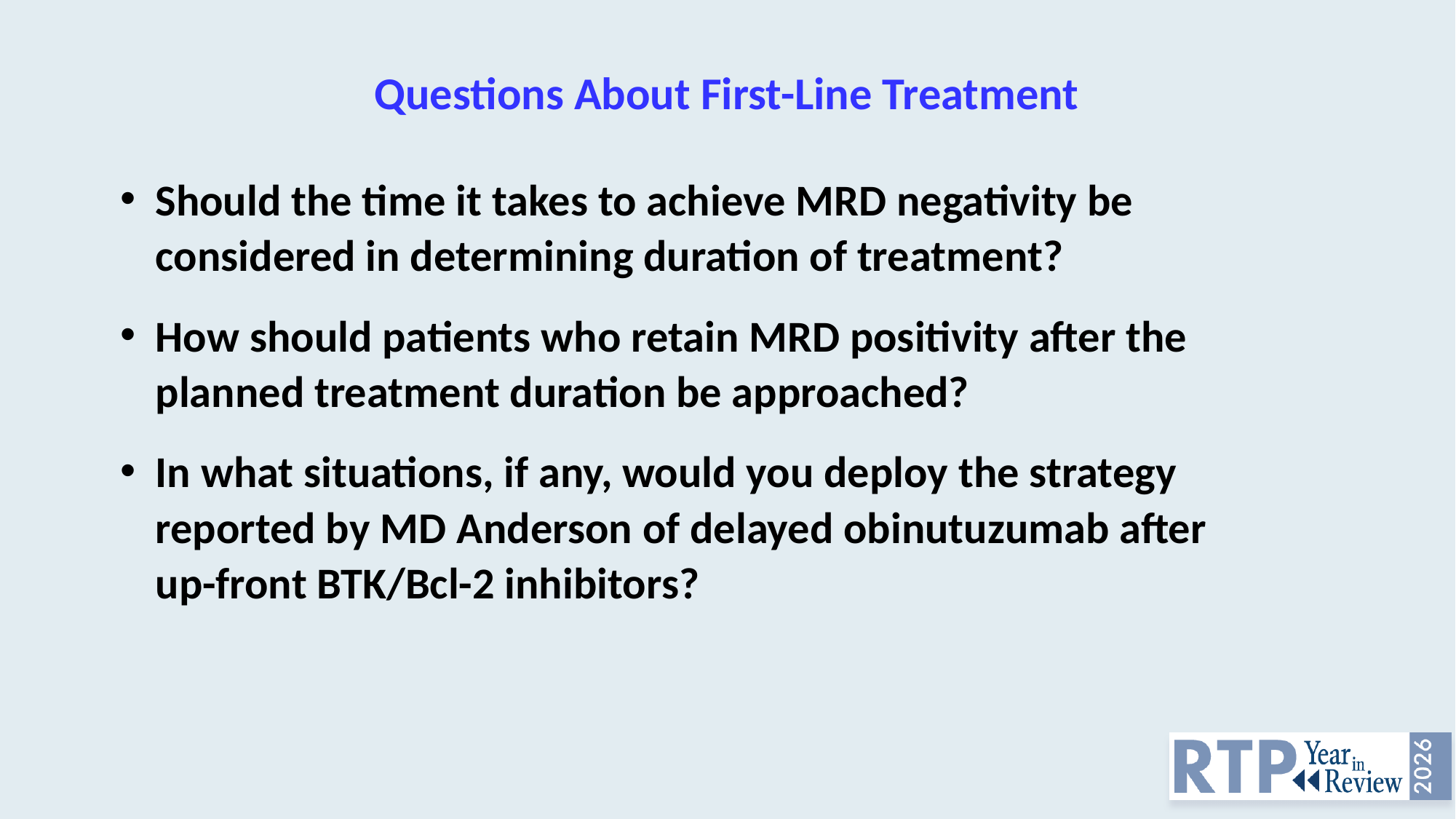

# Questions About First-Line Treatment
Should the time it takes to achieve MRD negativity be considered in determining duration of treatment?
How should patients who retain MRD positivity after the planned treatment duration be approached?
In what situations, if any, would you deploy the strategy reported by MD Anderson of delayed obinutuzumab after up-front BTK/Bcl-2 inhibitors?